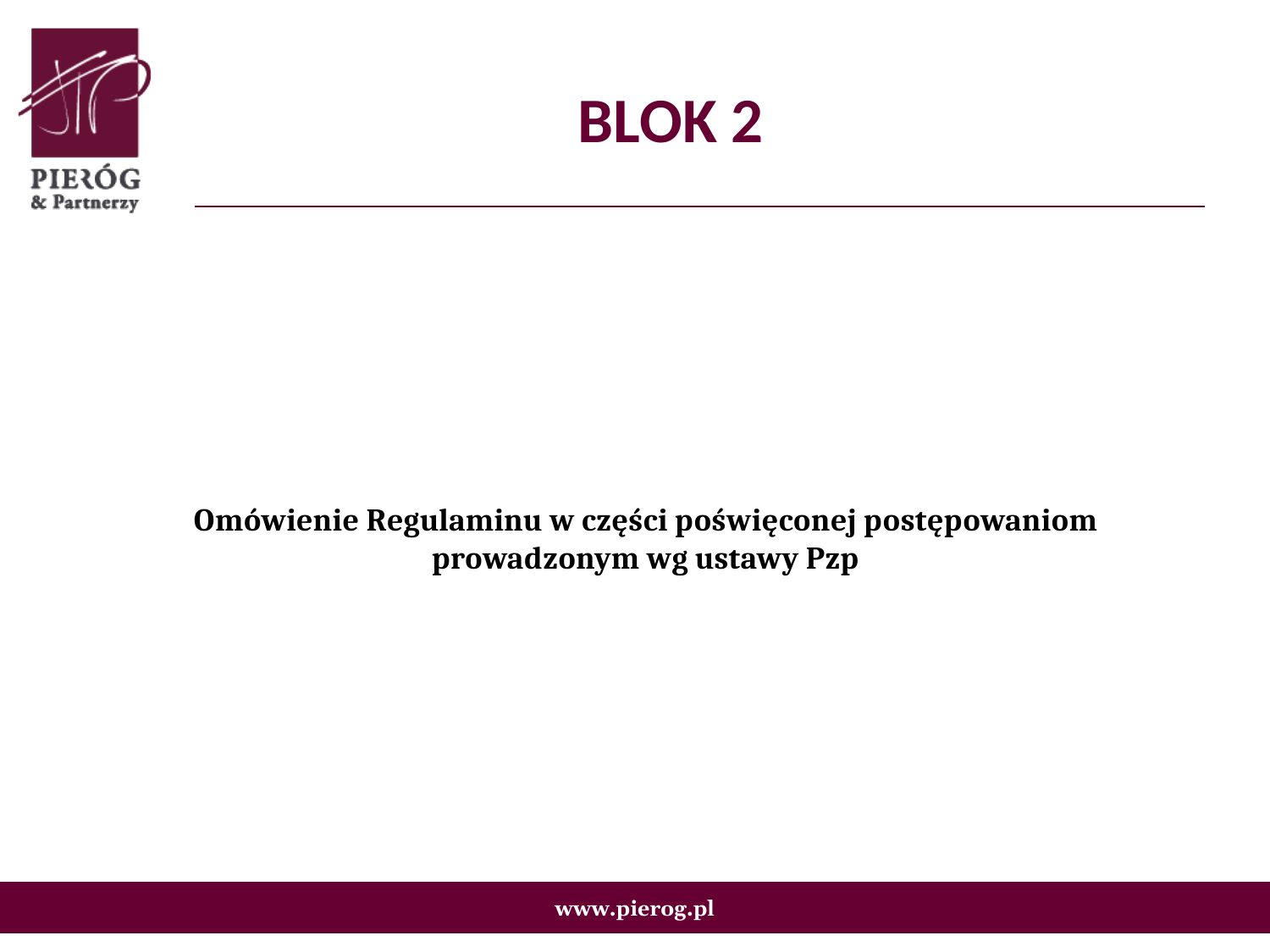

# BLOK 2

Omówienie Regulaminu w części poświęconej postępowaniom prowadzonym wg ustawy Pzp